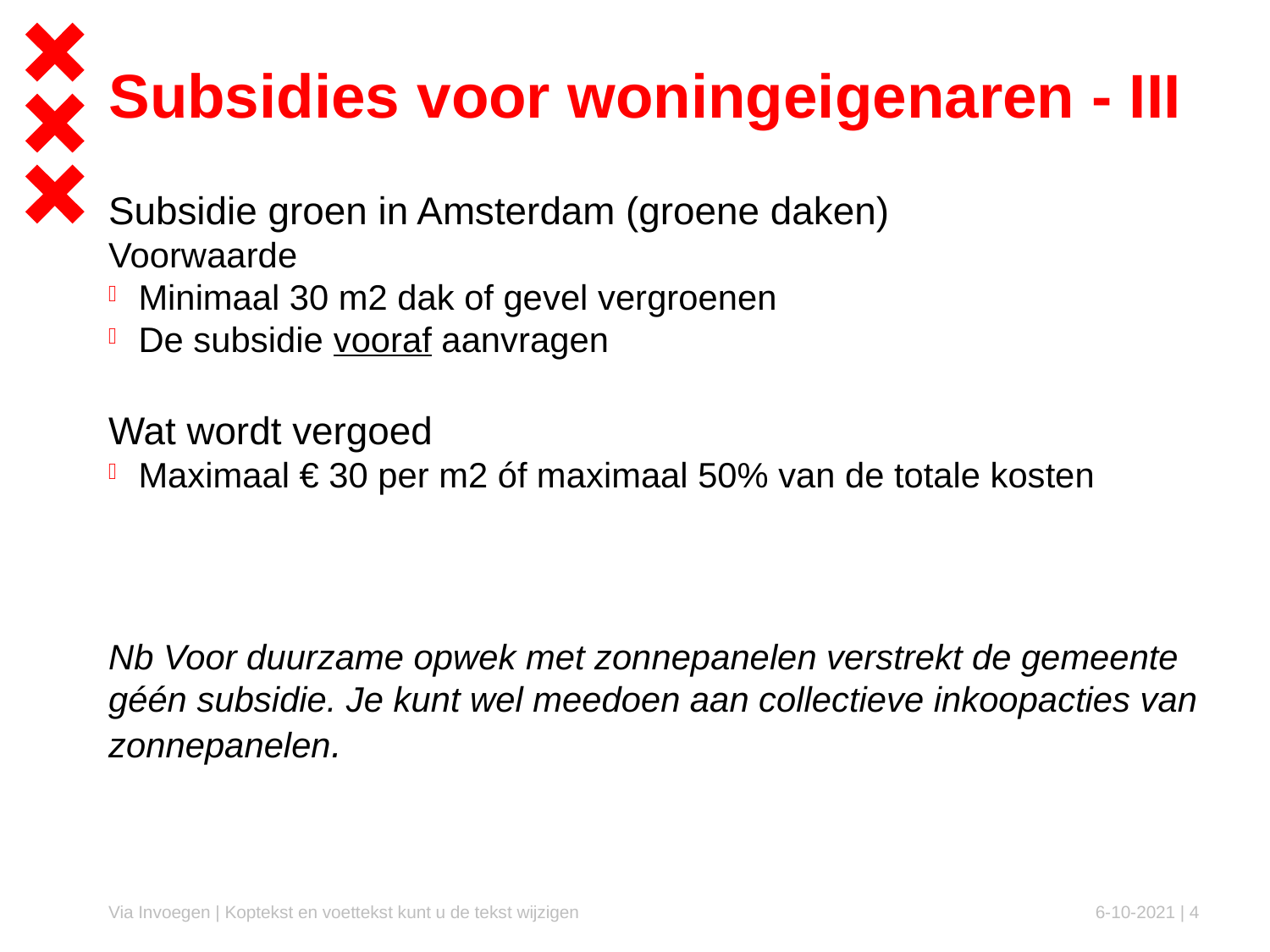

# Subsidies voor woningeigenaren - III
Subsidie groen in Amsterdam (groene daken)
Voorwaarde
Minimaal 30 m2 dak of gevel vergroenen
De subsidie vooraf aanvragen

Wat wordt vergoed
Maximaal € 30 per m2 óf maximaal 50% van de totale kosten

Nb Voor duurzame opwek met zonnepanelen verstrekt de gemeente géén subsidie. Je kunt wel meedoen aan collectieve inkoopacties van zonnepanelen.
Via Invoegen | Koptekst en voettekst kunt u de tekst wijzigen
6-10-2021
| 4